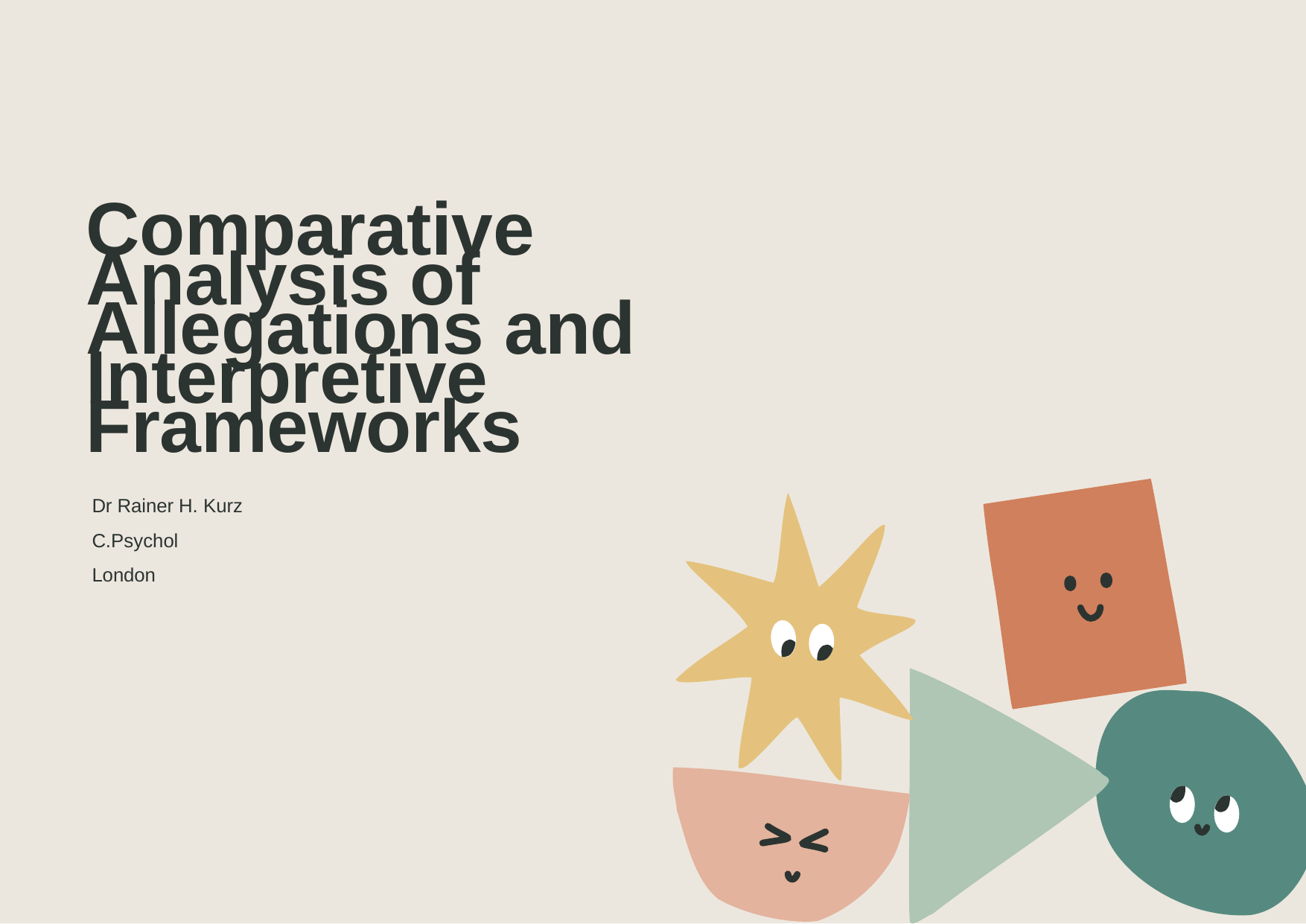

# Comparative Analysis of Allegations and Interpretive Frameworks
Dr Rainer H. Kurz
C.Psychol
London